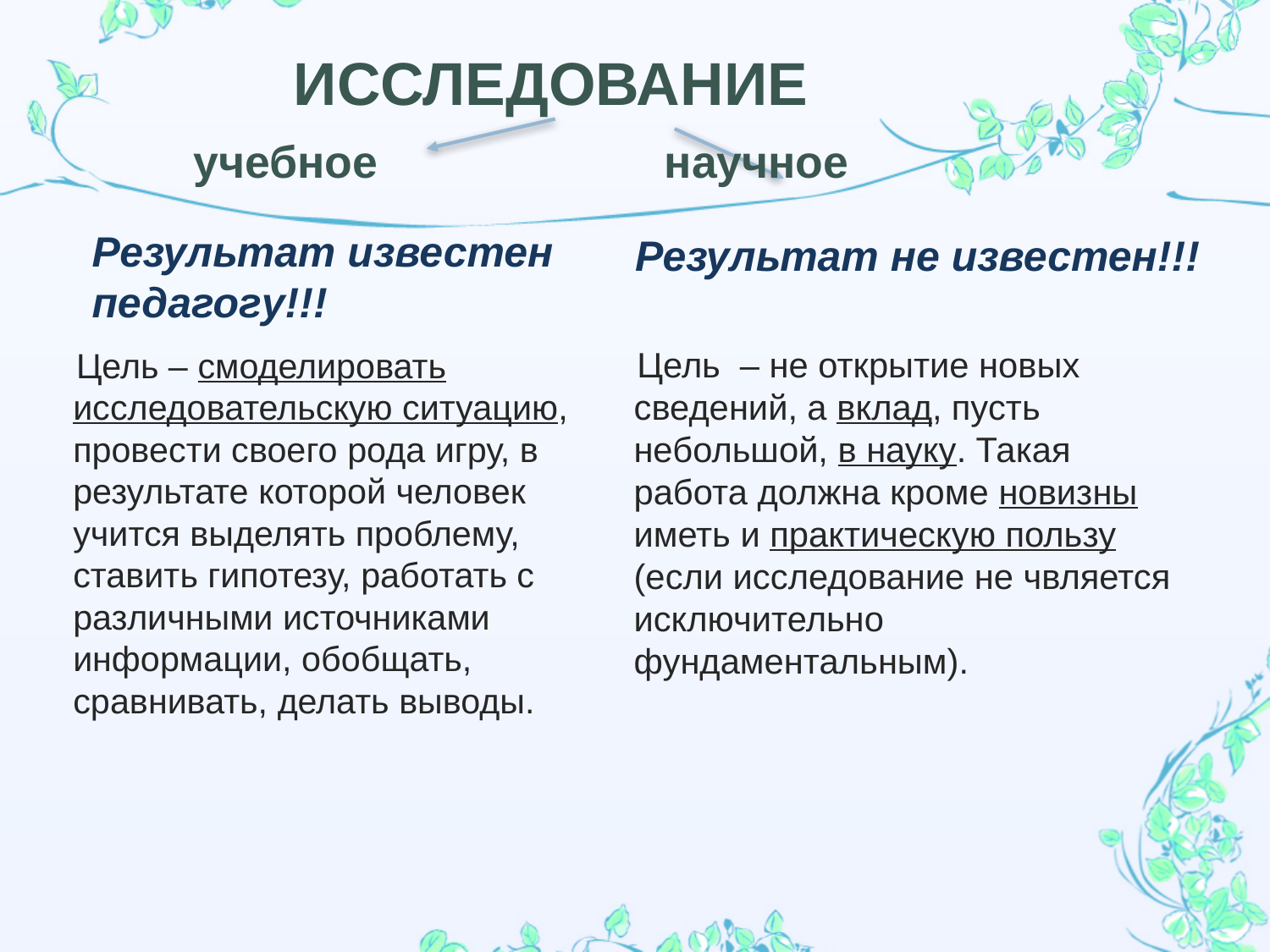

# ИССЛЕДОВАНИЕ учебное                       научное

Результат известен педагогу!!!
Результат не известен!!!

Цель  – не открытие новых сведений, а вклад, пусть небольшой, в науку. Такая работа должна кроме новизны иметь и практическую пользу (если исследование не чвляется исключительно фундаментальным).
Цель – смоделировать исследовательскую ситуацию, провести своего рода игру, в результате которой человек учится выделять проблему, ставить гипотезу, работать с различными источниками информации, обобщать, сравнивать, делать выводы.